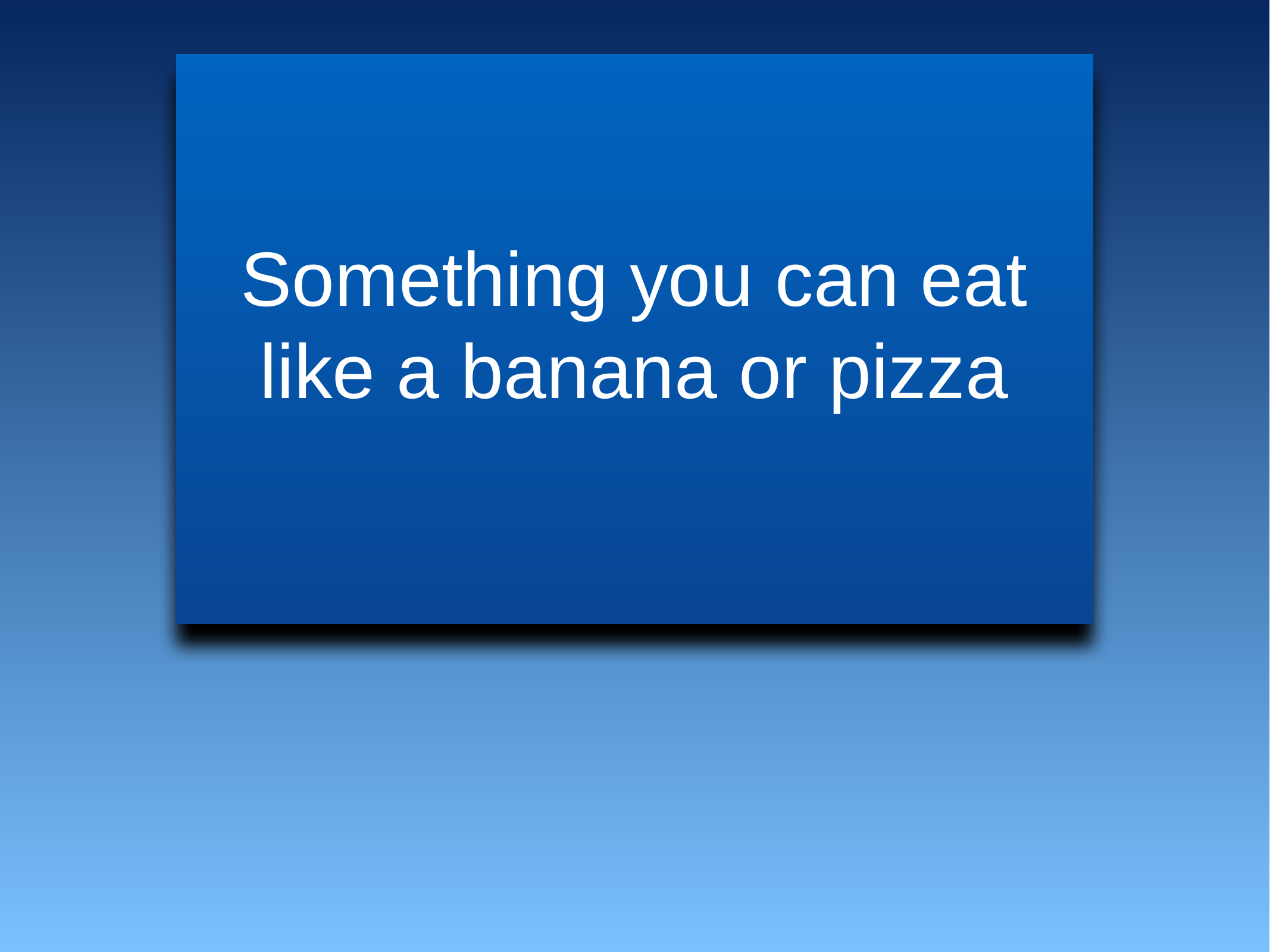

Something you can eat like a banana or pizza